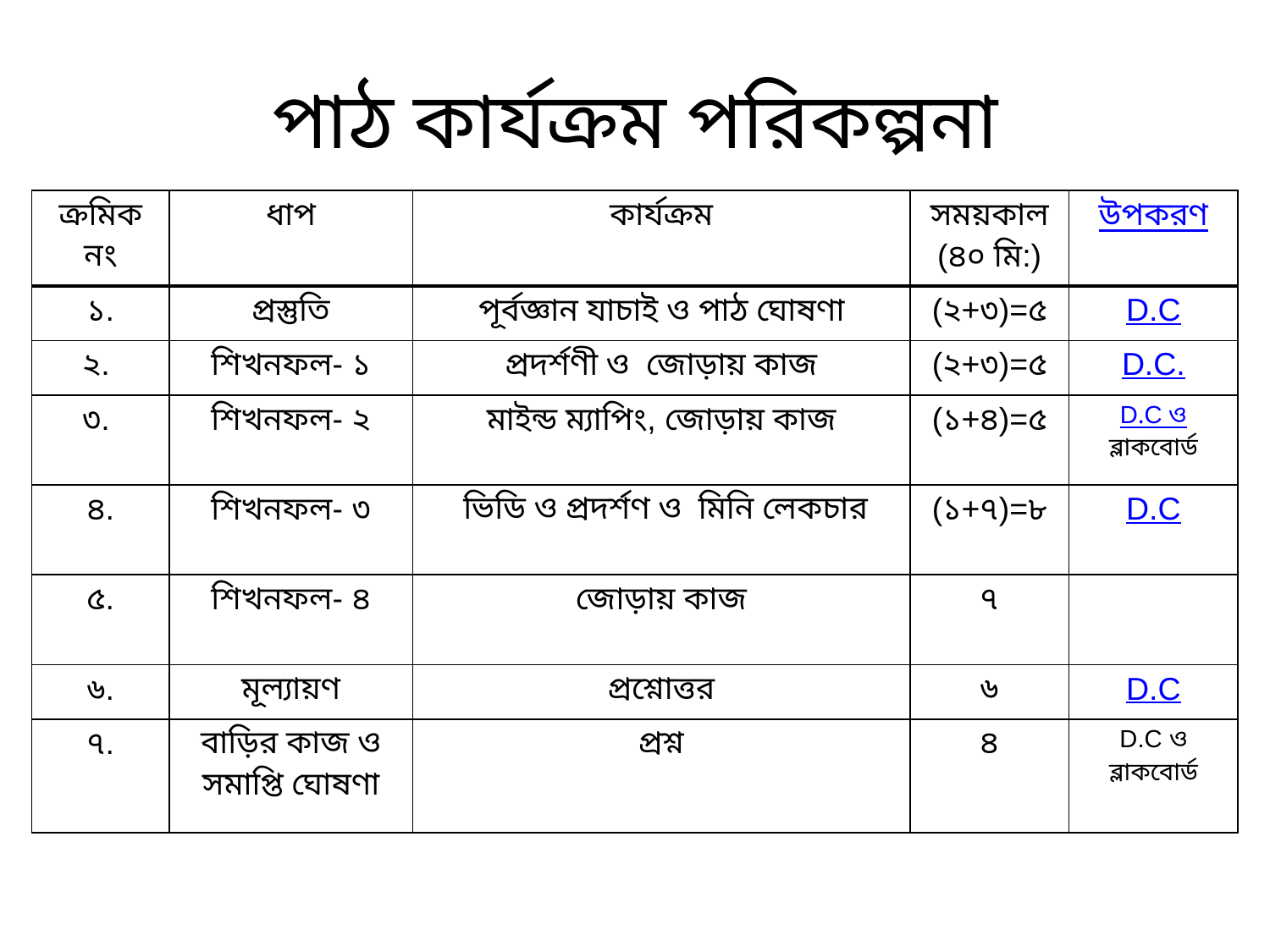

# পাঠ কার্যক্রম পরিকল্পনা
| ক্রমিক নং | ধাপ | কার্যক্রম | সময়কাল (৪০ মি:) | উপকরণ |
| --- | --- | --- | --- | --- |
| ১. | প্রস্তুতি | পূর্বজ্ঞান যাচাই ও পাঠ ঘোষণা | (২+৩)=৫ | D.C |
| ২. | শিখনফল- ১ | প্রদর্শণী ও জোড়ায় কাজ | (২+৩)=৫ | D.C. |
| ৩. | শিখনফল- ২ | মাইন্ড ম্যাপিং, জোড়ায় কাজ | (১+৪)=৫ | D.C ও ব্লাকবোর্ড |
| ৪. | শিখনফল- ৩ | ভিডি ও প্রদর্শণ ও মিনি লেকচার | (১+৭)=৮ | D.C |
| ৫. | শিখনফল- ৪ | জোড়ায় কাজ | ৭ |  |
| ৬. | মূল্যায়ণ | প্রশ্নোত্তর | ৬ | D.C |
| ৭. | বাড়ির কাজ ও সমাপ্তি ঘোষণা | প্রশ্ন | ৪ | D.C ও ব্লাকবোর্ড |